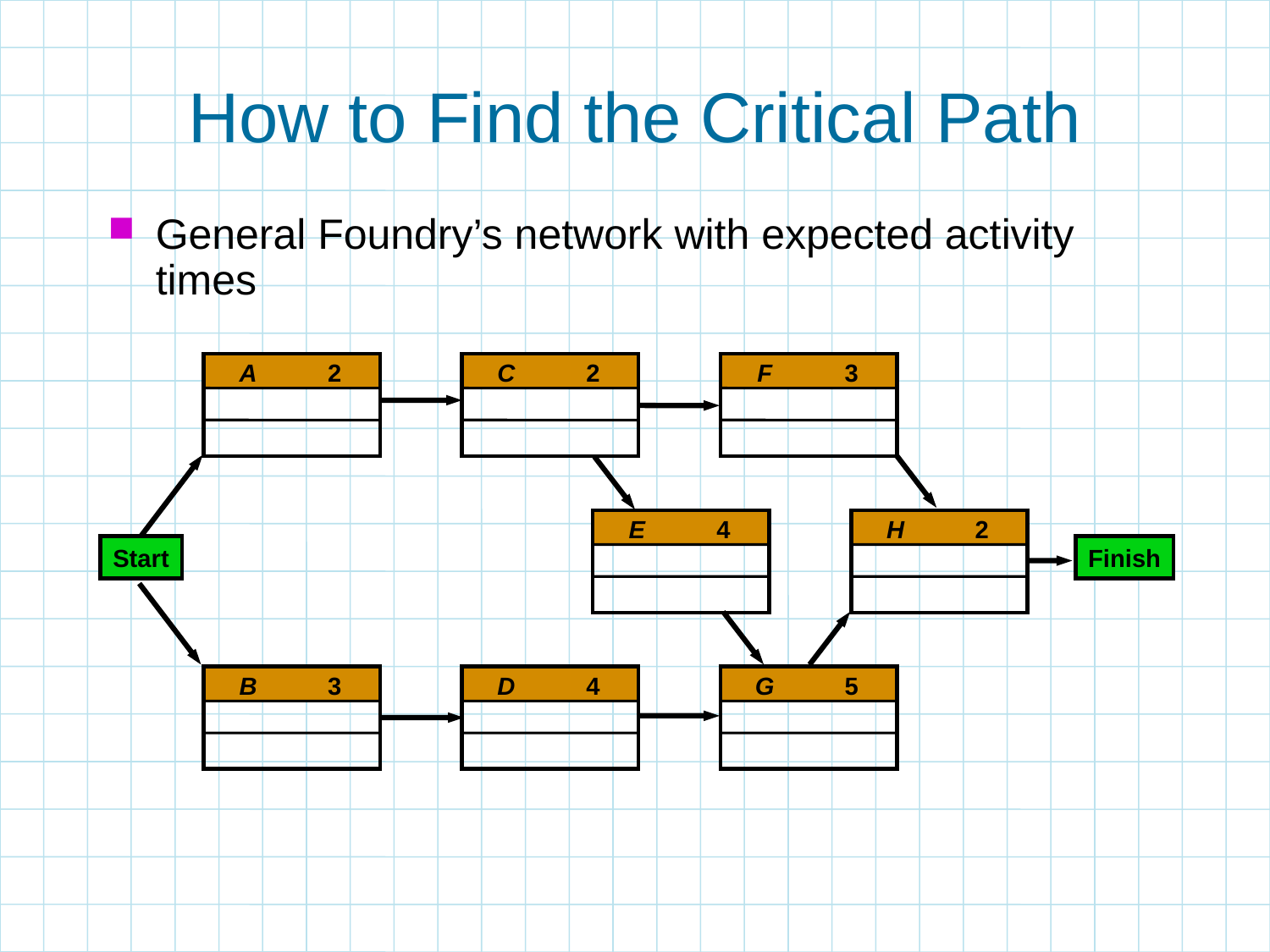

# How to Find the Critical Path
General Foundry’s network with expected activity times
	A	2

	C	2

	F	3

	E	4

	H	2

Start
Finish

	B	3

	D	4

	G	5